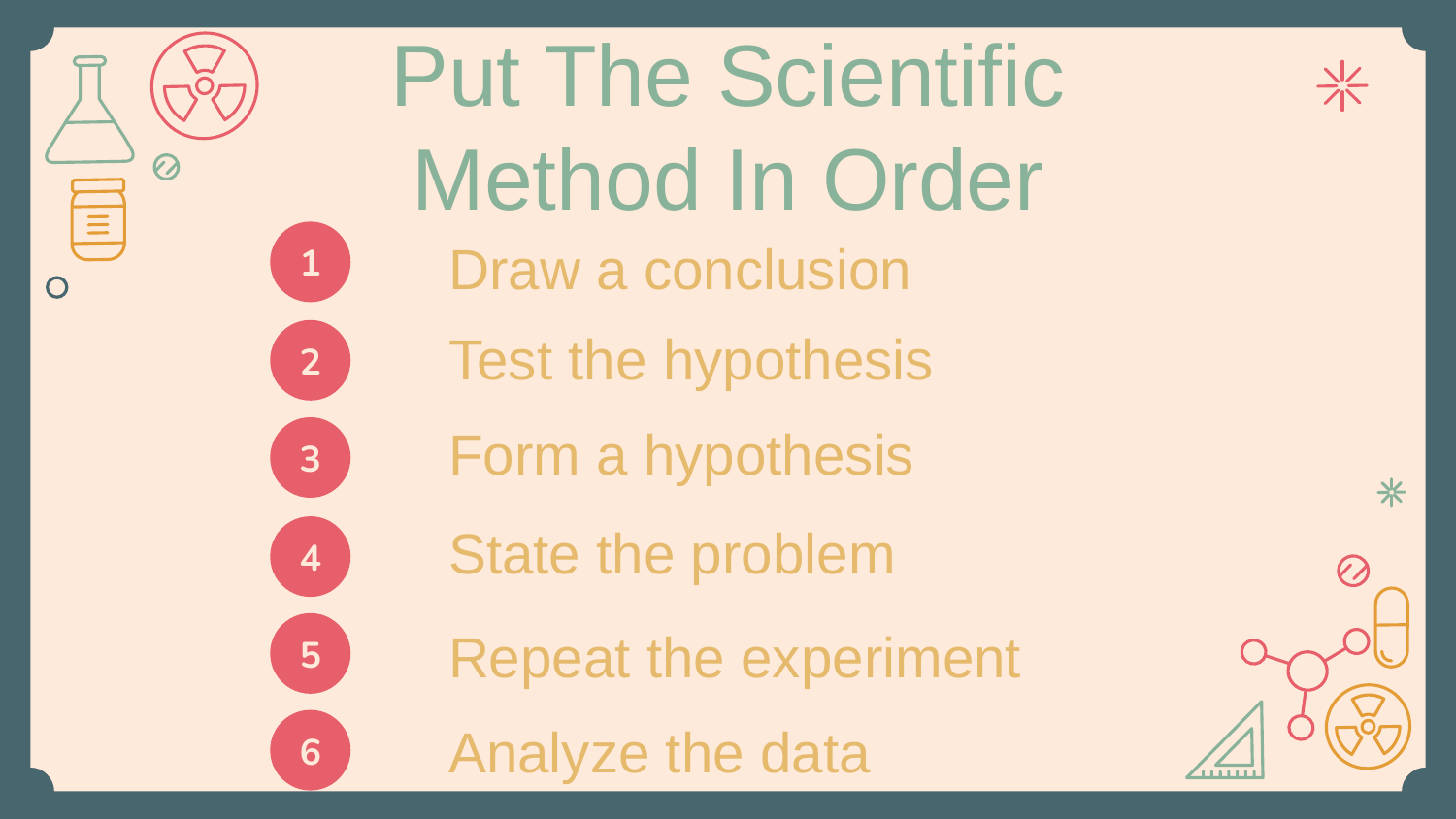

# Put The Scientific Method In Order
1
Draw a conclusion
Test the hypothesis
2
Form a hypothesis
3
State the problem
4
Repeat the experiment
5
Analyze the data
6